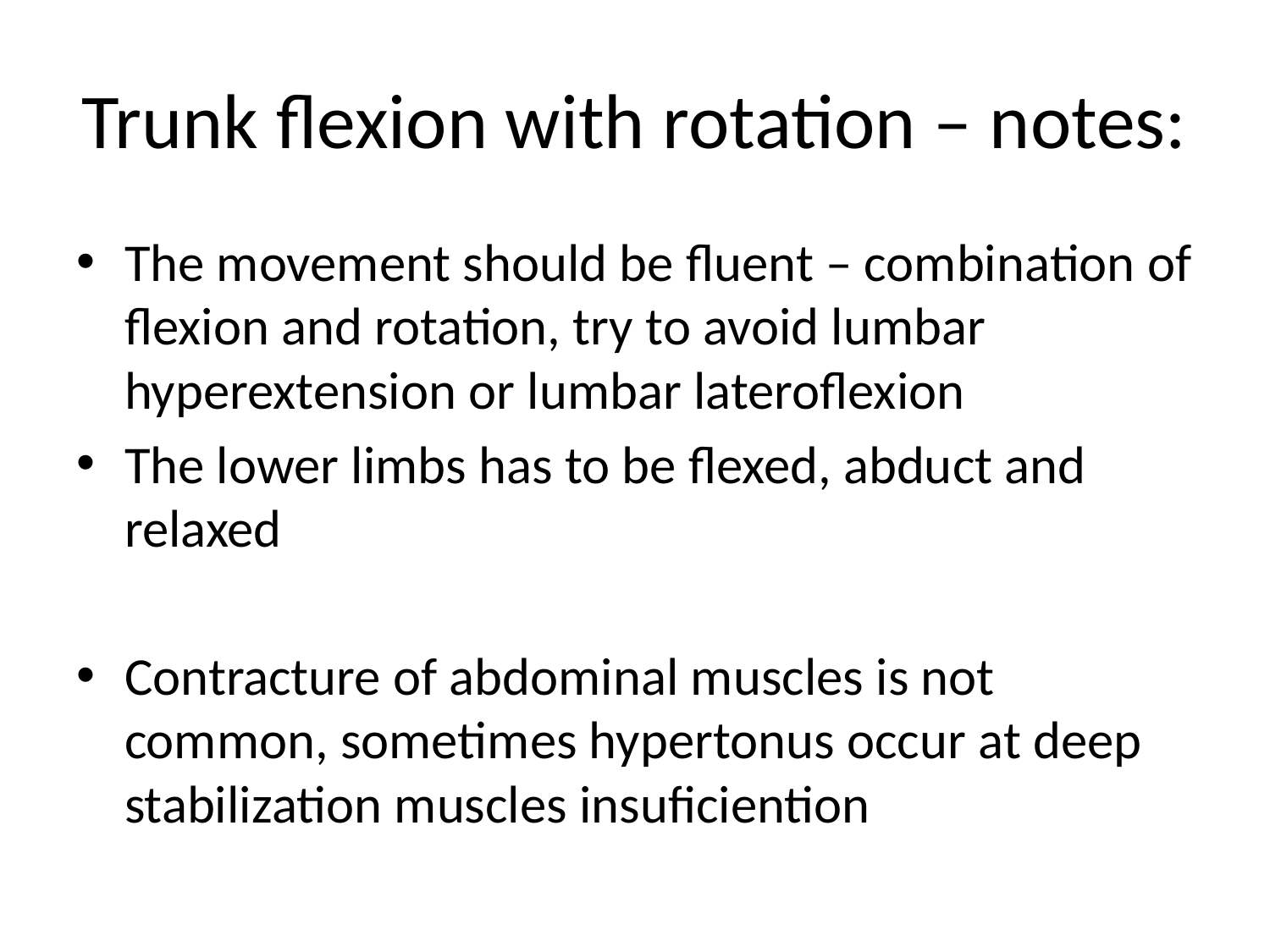

# Trunk flexion with rotation – notes:
The movement should be fluent – combination of flexion and rotation, try to avoid lumbar hyperextension or lumbar lateroflexion
The lower limbs has to be flexed, abduct and relaxed

Contracture of abdominal muscles is not common, sometimes hypertonus occur at deep stabilization muscles insuficiention